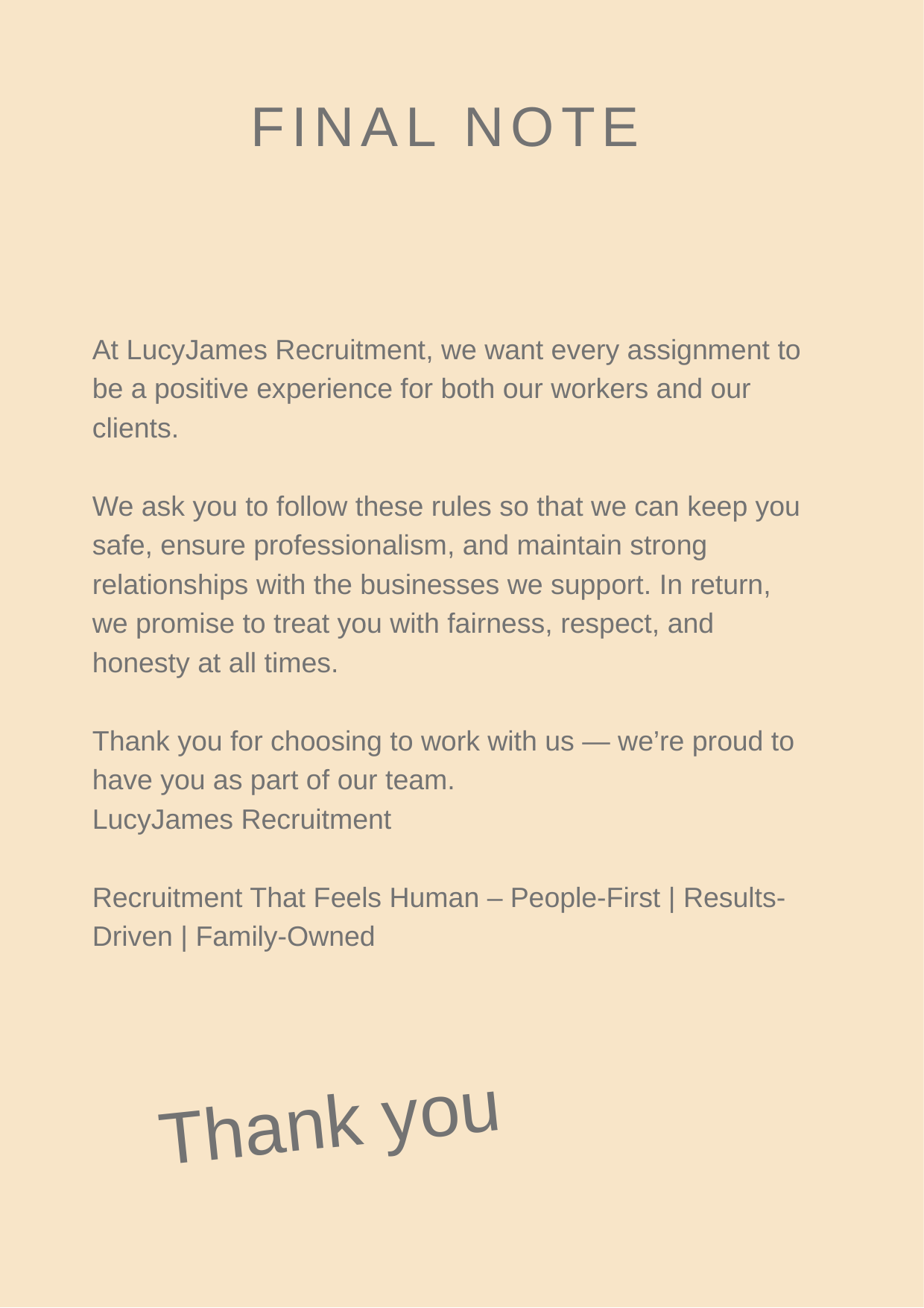

FINAL NOTE

At LucyJames Recruitment, we want every assignment to be a positive experience for both our workers and our clients.

We ask you to follow these rules so that we can keep you safe, ensure professionalism, and maintain strong relationships with the businesses we support. In return, we promise to treat you with fairness, respect, and honesty at all times.

Thank you for choosing to work with us — we’re proud to have you as part of our team.
LucyJames Recruitment

Recruitment That Feels Human – People-First | Results-Driven | Family-Owned

Thank you